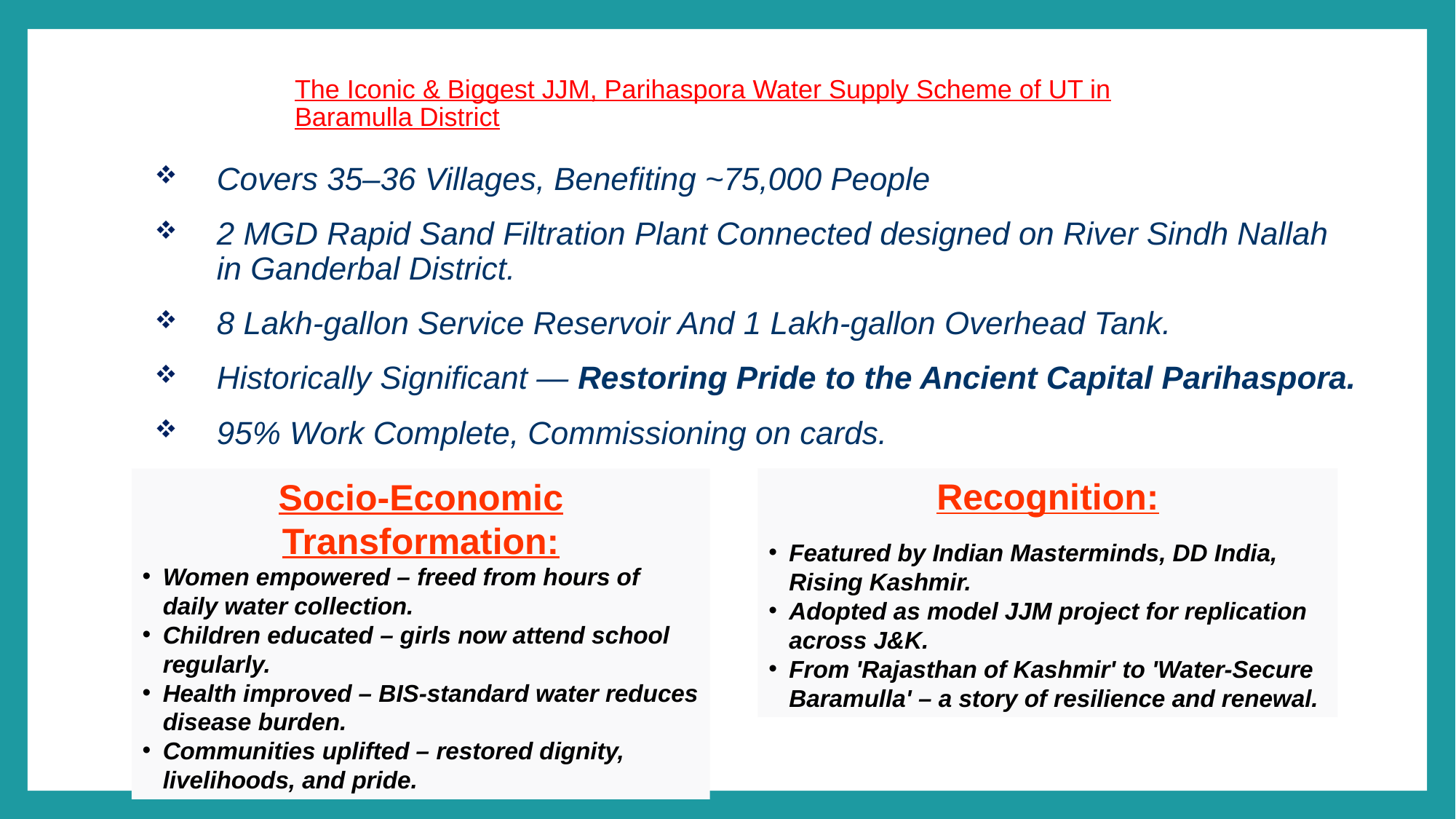

# The Iconic & Biggest JJM, Parihaspora Water Supply Scheme of UT in Baramulla District
Covers 35–36 Villages, Benefiting ~75,000 People
2 MGD Rapid Sand Filtration Plant Connected designed on River Sindh Nallah in Ganderbal District.
8 Lakh-gallon Service Reservoir And 1 Lakh-gallon Overhead Tank.
Historically Significant — Restoring Pride to the Ancient Capital Parihaspora.
95% Work Complete, Commissioning on cards.
Recognition:

Featured by Indian Masterminds, DD India, Rising Kashmir.
Adopted as model JJM project for replication across J&K.
From 'Rajasthan of Kashmir' to 'Water-Secure Baramulla' – a story of resilience and renewal.
Socio-Economic Transformation:
Women empowered – freed from hours of daily water collection.
Children educated – girls now attend school regularly.
Health improved – BIS-standard water reduces disease burden.
Communities uplifted – restored dignity, livelihoods, and pride.